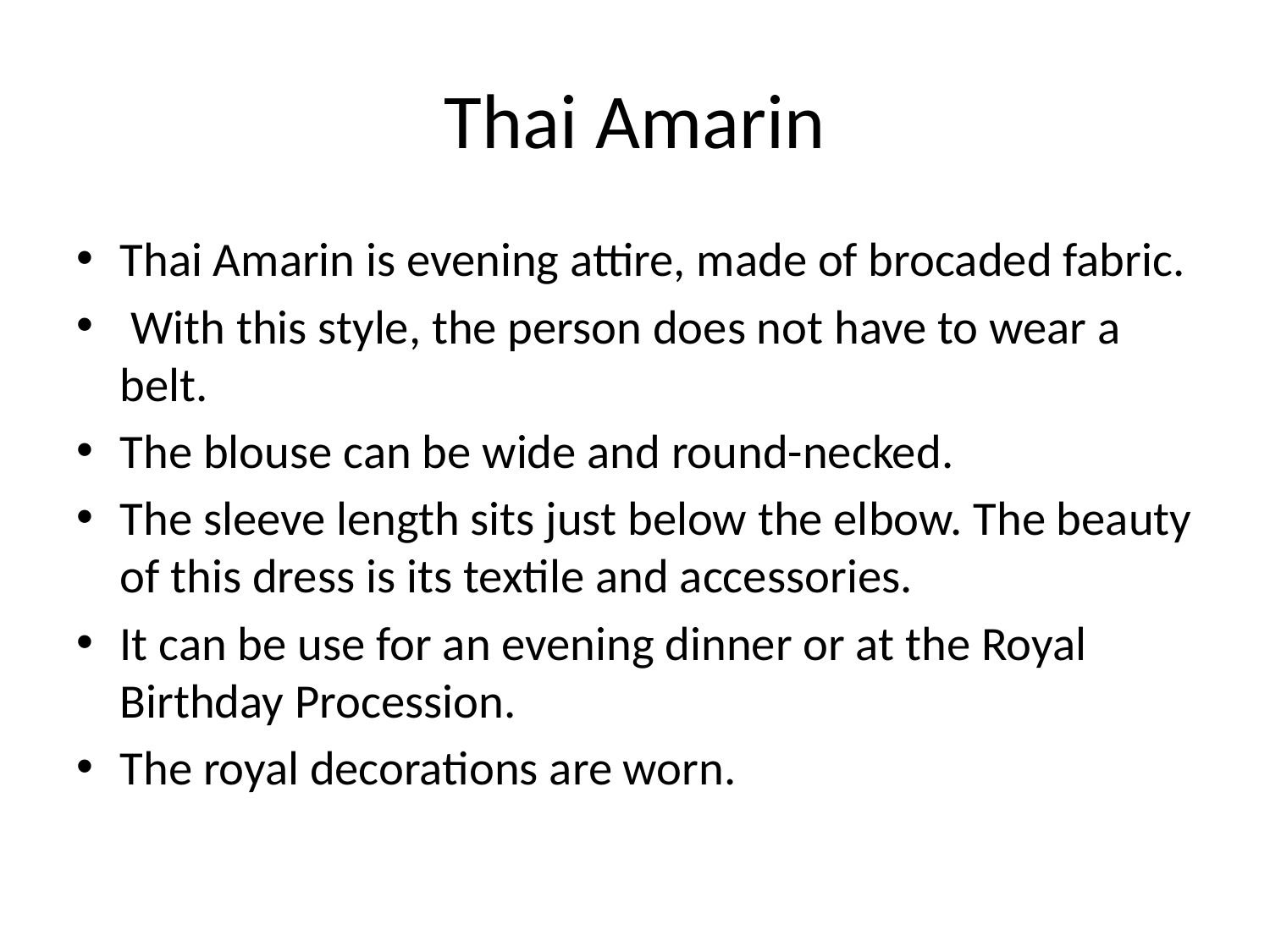

# Thai Amarin
Thai Amarin is evening attire, made of brocaded fabric.
 With this style, the person does not have to wear a belt.
The blouse can be wide and round-necked.
The sleeve length sits just below the elbow. The beauty of this dress is its textile and accessories.
It can be use for an evening dinner or at the Royal Birthday Procession.
The royal decorations are worn.